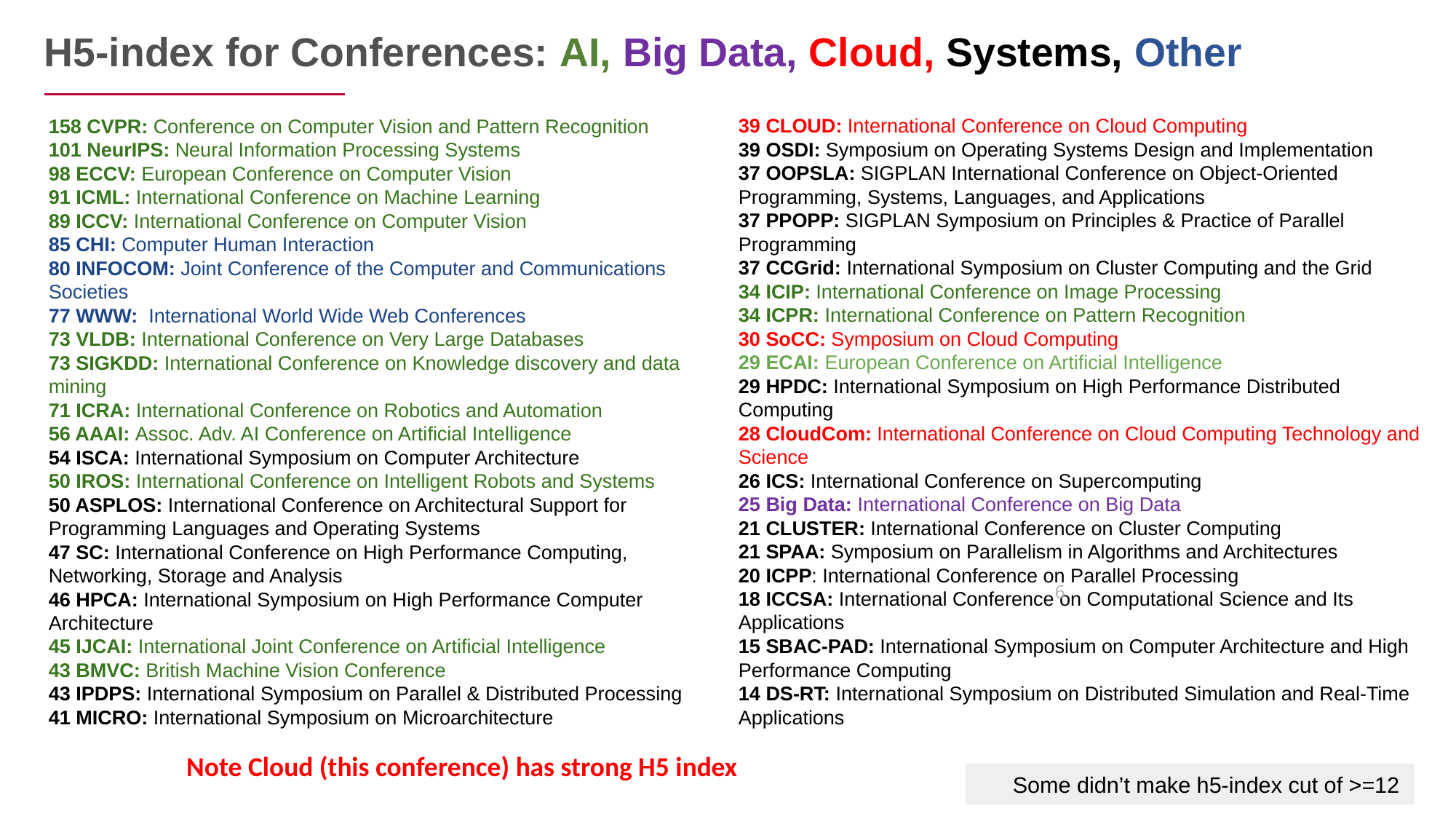

# H5-index for Conferences: AI, Big Data, Cloud, Systems, Other
39 CLOUD: International Conference on Cloud Computing
39 OSDI: Symposium on Operating Systems Design and Implementation
37 OOPSLA: SIGPLAN International Conference on Object-Oriented Programming, Systems, Languages, and Applications
37 PPOPP: SIGPLAN Symposium on Principles & Practice of Parallel Programming
37 CCGrid: International Symposium on Cluster Computing and the Grid
34 ICIP: International Conference on Image Processing
34 ICPR: International Conference on Pattern Recognition
30 SoCC: Symposium on Cloud Computing
29 ECAI: European Conference on Artificial Intelligence
29 HPDC: International Symposium on High Performance Distributed Computing
28 CloudCom: International Conference on Cloud Computing Technology and Science
26 ICS: International Conference on Supercomputing
25 Big Data: International Conference on Big Data
21 CLUSTER: International Conference on Cluster Computing
21 SPAA: Symposium on Parallelism in Algorithms and Architectures
20 ICPP: International Conference on Parallel Processing
18 ICCSA: International Conference on Computational Science and Its Applications
15 SBAC-PAD: International Symposium on Computer Architecture and High Performance Computing
14 DS-RT: International Symposium on Distributed Simulation and Real-Time Applications
158 CVPR: Conference on Computer Vision and Pattern Recognition
101 NeurIPS: Neural Information Processing Systems
98 ECCV: European Conference on Computer Vision
91 ICML: International Conference on Machine Learning
89 ICCV: International Conference on Computer Vision
85 CHI: Computer Human Interaction
80 INFOCOM: Joint Conference of the Computer and Communications Societies
77 WWW:  International World Wide Web Conferences
73 VLDB: International Conference on Very Large Databases
73 SIGKDD: International Conference on Knowledge discovery and data mining
71 ICRA: International Conference on Robotics and Automation
56 AAAI: Assoc. Adv. AI Conference on Artificial Intelligence
54 ISCA: International Symposium on Computer Architecture
50 IROS: International Conference on Intelligent Robots and Systems
50 ASPLOS: International Conference on Architectural Support for Programming Languages and Operating Systems
47 SC: International Conference on High Performance Computing, Networking, Storage and Analysis
46 HPCA: International Symposium on High Performance Computer Architecture
45 IJCAI: International Joint Conference on Artificial Intelligence
43 BMVC: British Machine Vision Conference
43 IPDPS: International Symposium on Parallel & Distributed Processing
41 MICRO: International Symposium on Microarchitecture
6
Note Cloud (this conference) has strong H5 index

Some didn’t make h5-index cut of >=12